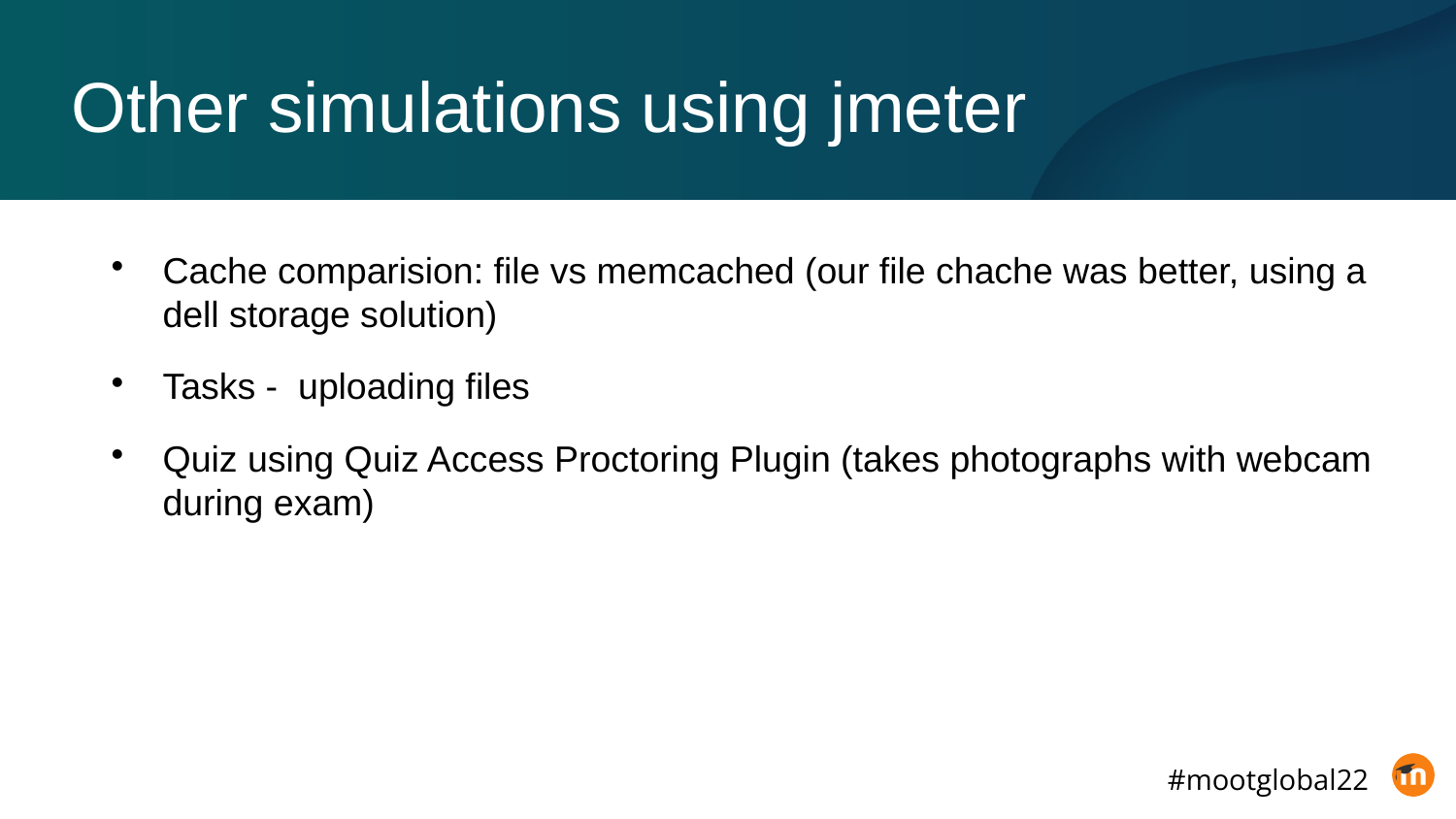

Other simulations using jmeter
Cache comparision: file vs memcached (our file chache was better, using a dell storage solution)
Tasks -  uploading files
Quiz using Quiz Access Proctoring Plugin (takes photographs with webcam during exam)